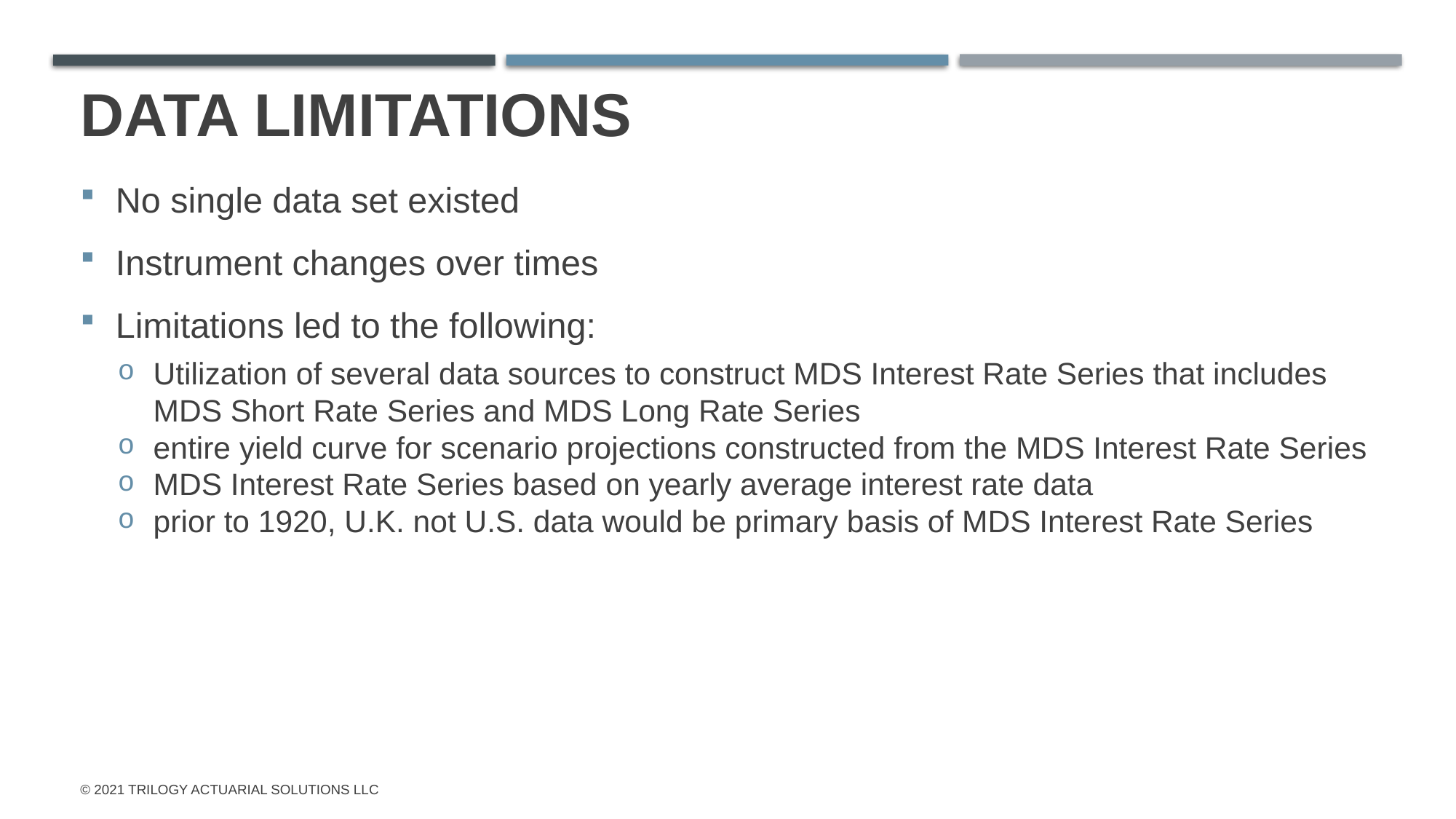

# Data Limitations
No single data set existed
Instrument changes over times
Limitations led to the following:
Utilization of several data sources to construct MDS Interest Rate Series that includes MDS Short Rate Series and MDS Long Rate Series
entire yield curve for scenario projections constructed from the MDS Interest Rate Series
MDS Interest Rate Series based on yearly average interest rate data
prior to 1920, U.K. not U.S. data would be primary basis of MDS Interest Rate Series
© 2021 Trilogy Actuarial Solutions LLC